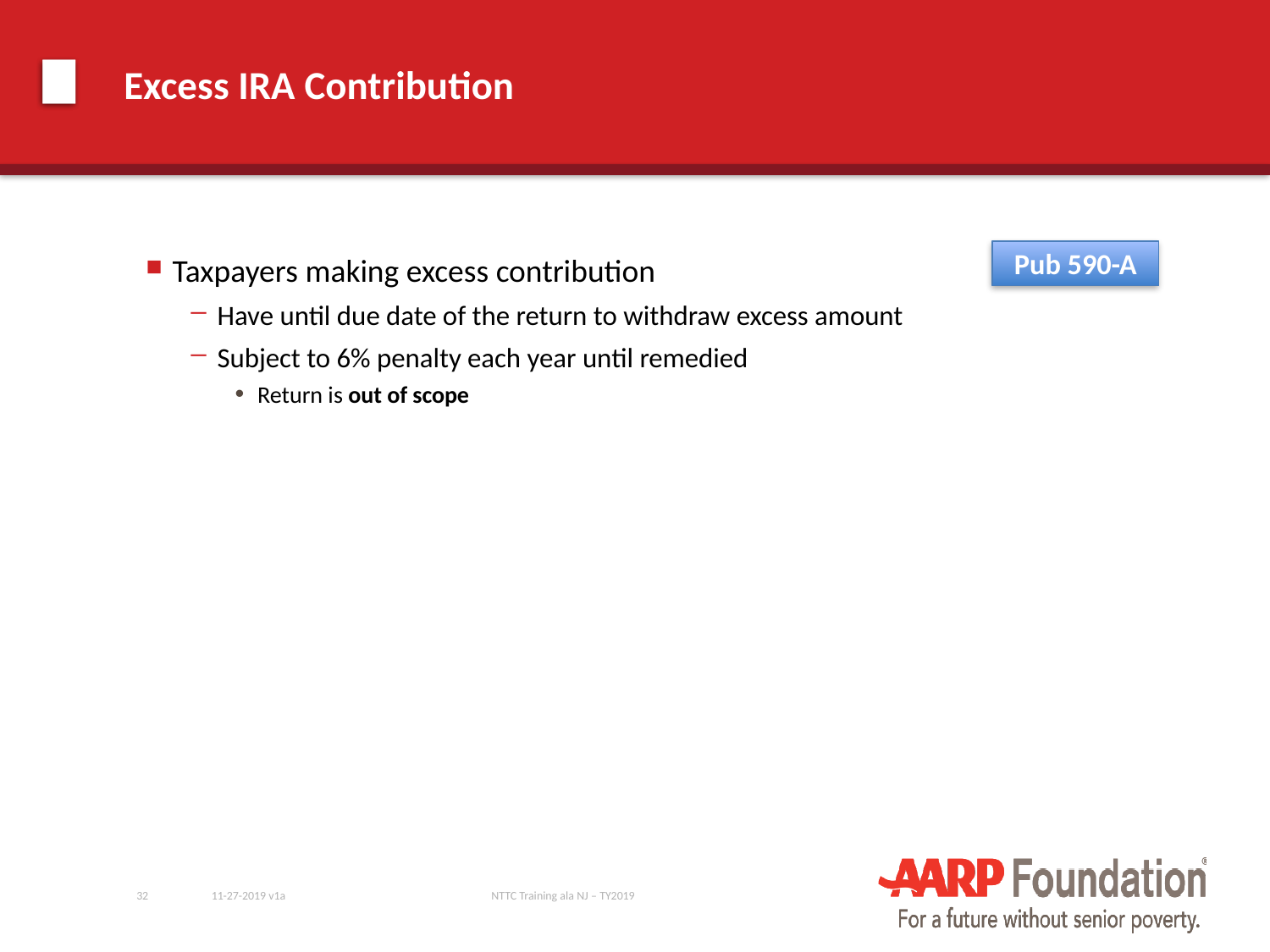

# Excess IRA Contribution
Pub 590-A
Taxpayers making excess contribution
Have until due date of the return to withdraw excess amount
Subject to 6% penalty each year until remedied
Return is out of scope
32
11-27-2019 v1a
NTTC Training ala NJ – TY2019